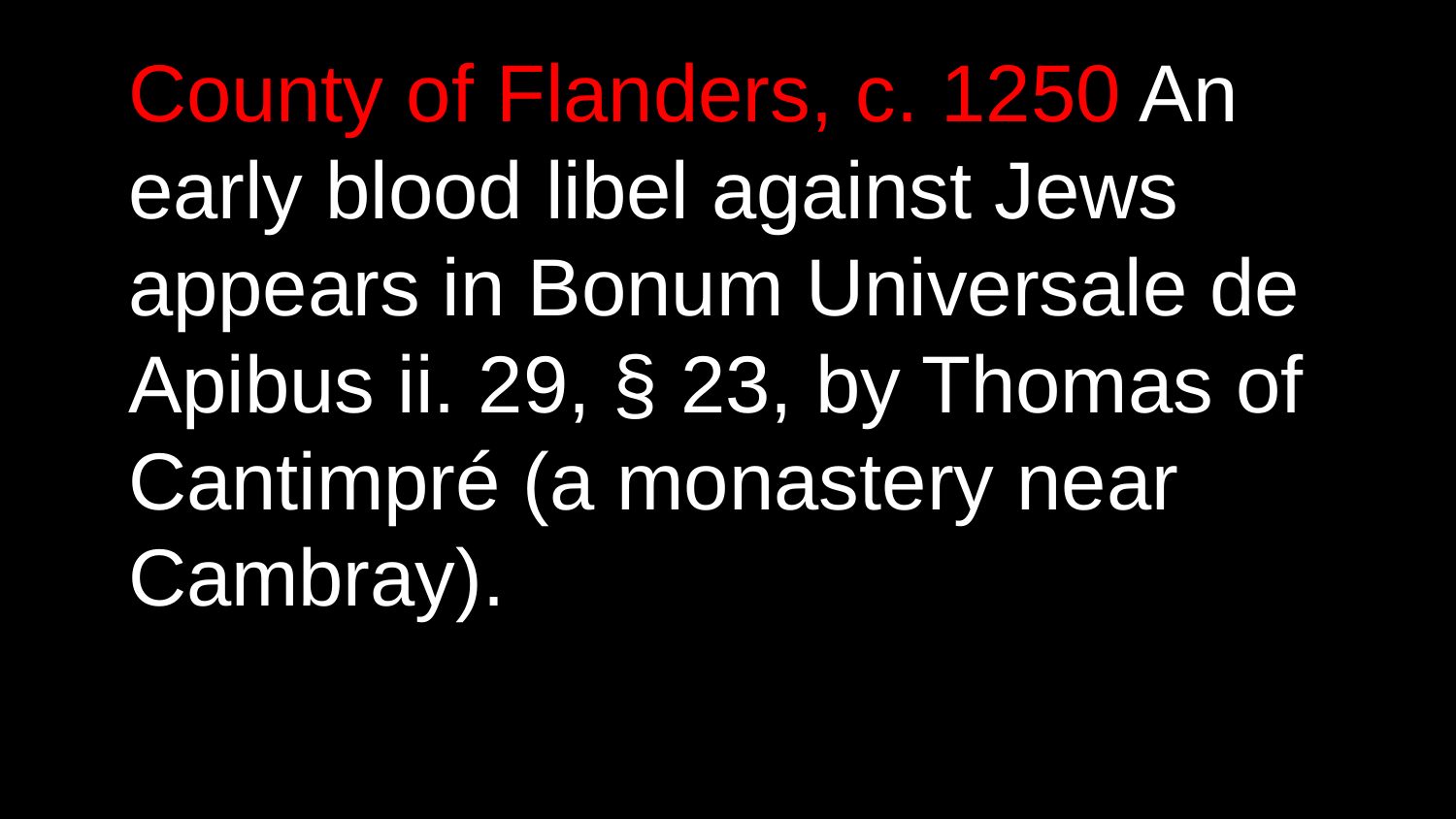

County of Flanders, c. 1250 An early blood libel against Jews appears in Bonum Universale de Apibus ii. ‎‎29, § 23, by Thomas of Cantimpré (a monastery near Cambray).